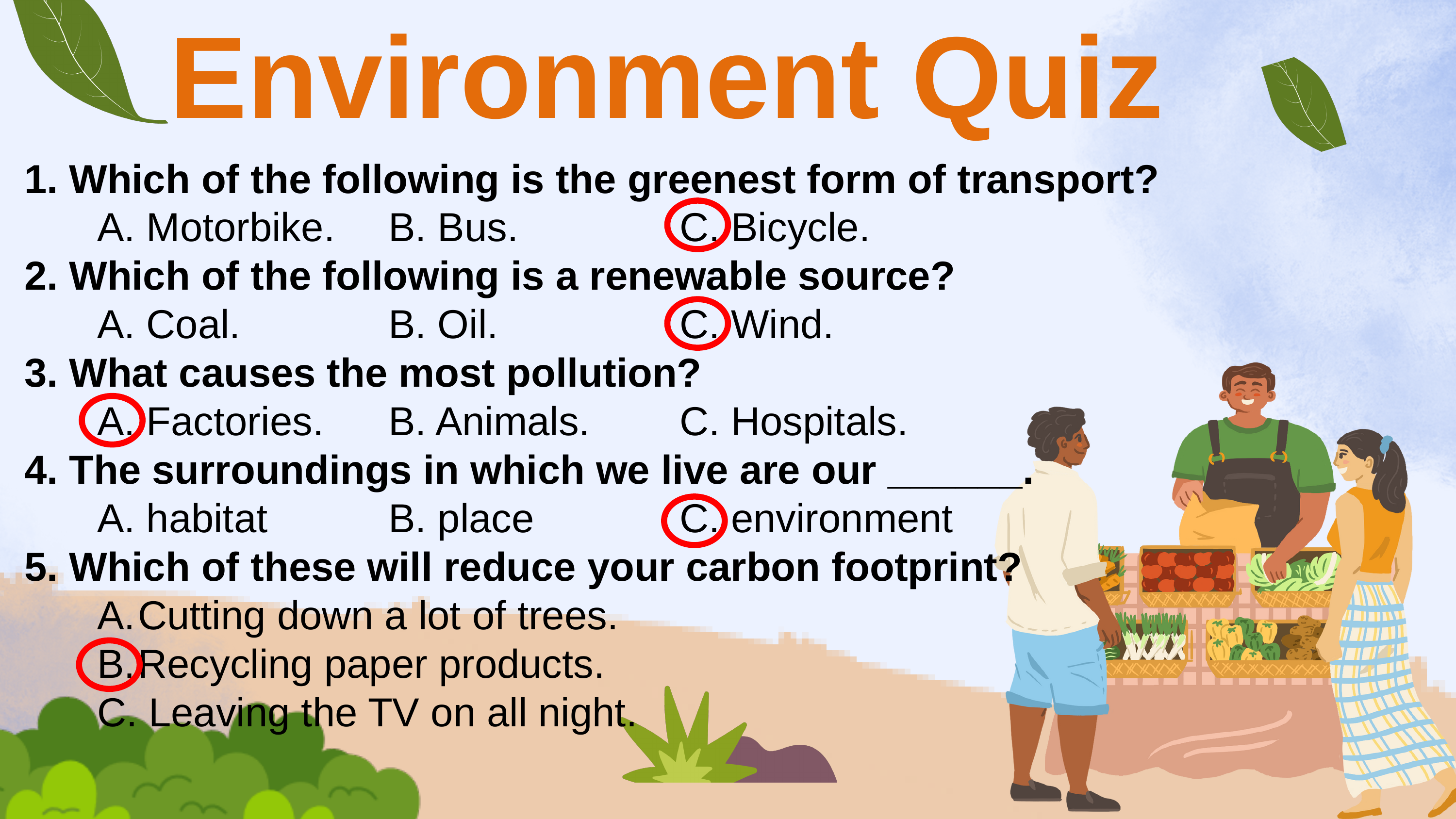

Environment Quiz

1. Which of the following is the greenest form of transport?
	A. Motorbike. 	B. Bus. 			C. Bicycle.
2. Which of the following is a renewable source?
	A. Coal. 		B. Oil. 			C. Wind.
3. What causes the most pollution?
	A. Factories. 	B. Animals. 		C. Hospitals.
4. The surroundings in which we live are our ______.
	A. habitat 		B. place 		C. environment
5. Which of these will reduce your carbon footprint?
Cutting down a lot of trees.
Recycling paper products.
	C. Leaving the TV on all night.